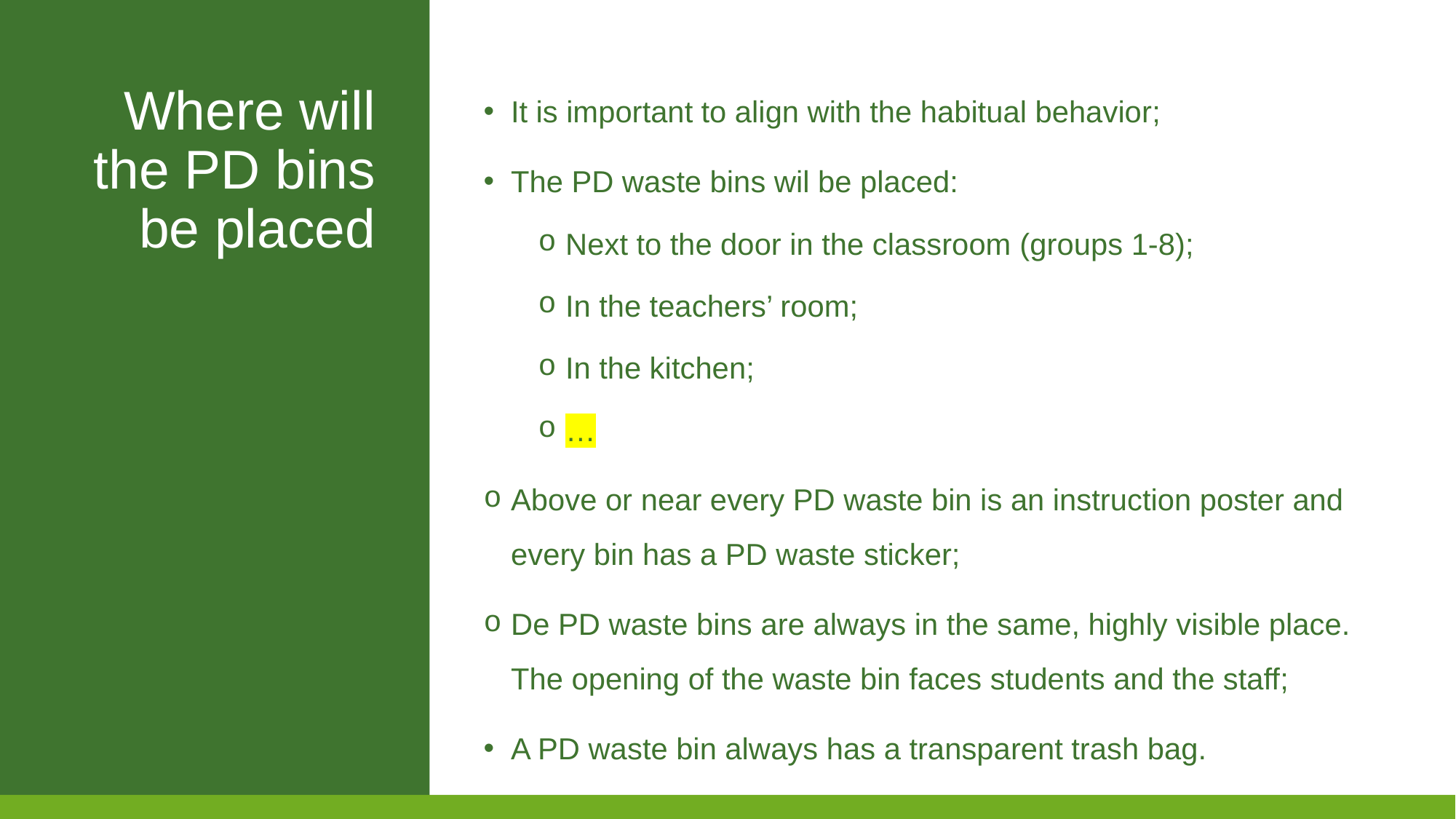

It is important to align with the habitual behavior;
The PD waste bins wil be placed:
Next to the door in the classroom (groups 1-8);
In the teachers’ room;
In the kitchen;
…
Above or near every PD waste bin is an instruction poster and every bin has a PD waste sticker;
De PD waste bins are always in the same, highly visible place. The opening of the waste bin faces students and the staff;
A PD waste bin always has a transparent trash bag.
Where will the PD bins be placed